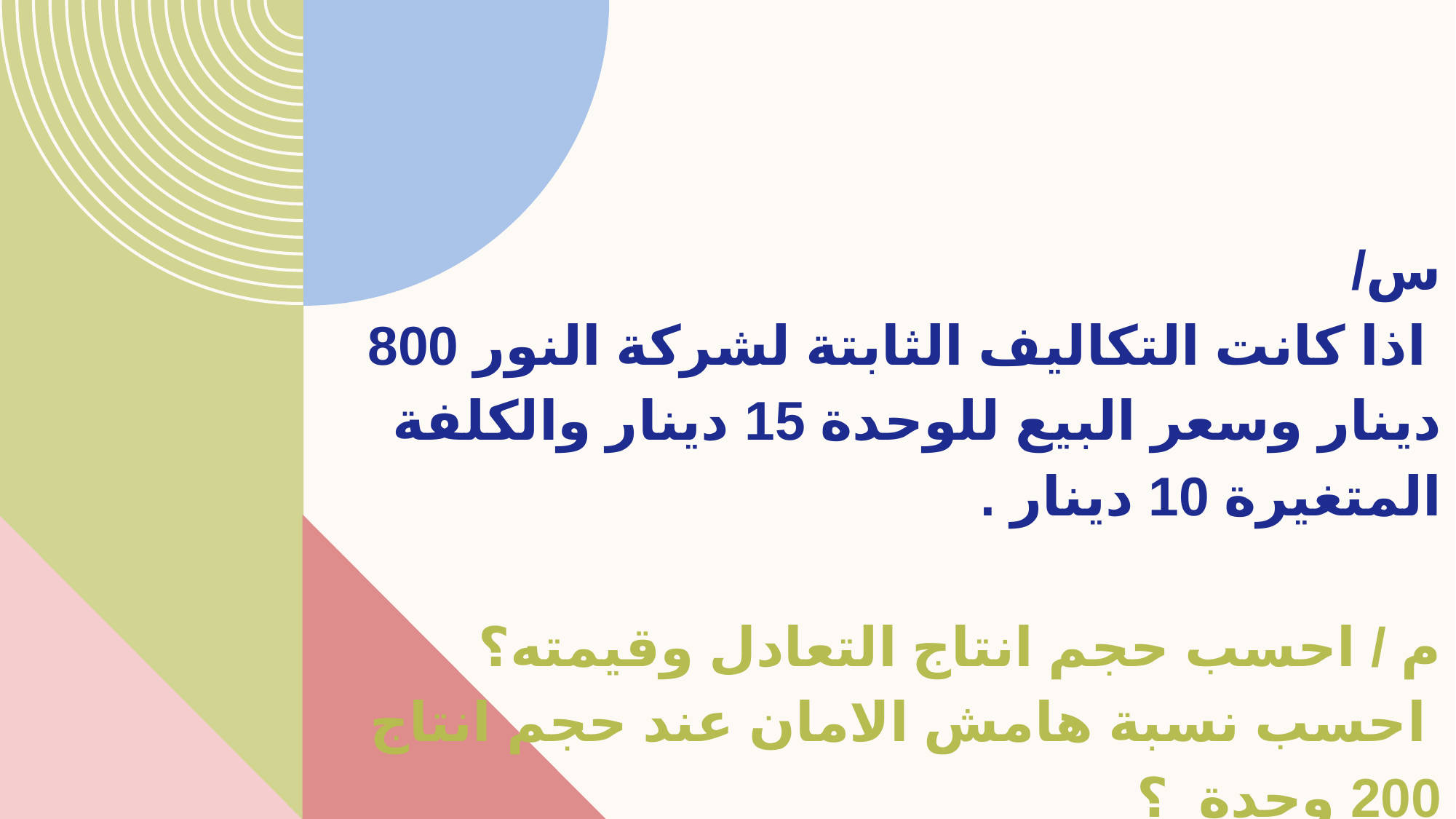

# س/ اذا كانت التكاليف الثابتة لشركة النور 800 دينار وسعر البيع للوحدة 15 دينار والكلفة المتغيرة 10 دينار . م / احسب حجم انتاج التعادل وقيمته؟ احسب نسبة هامش الامان عند حجم انتاج 200 وحدة  ؟